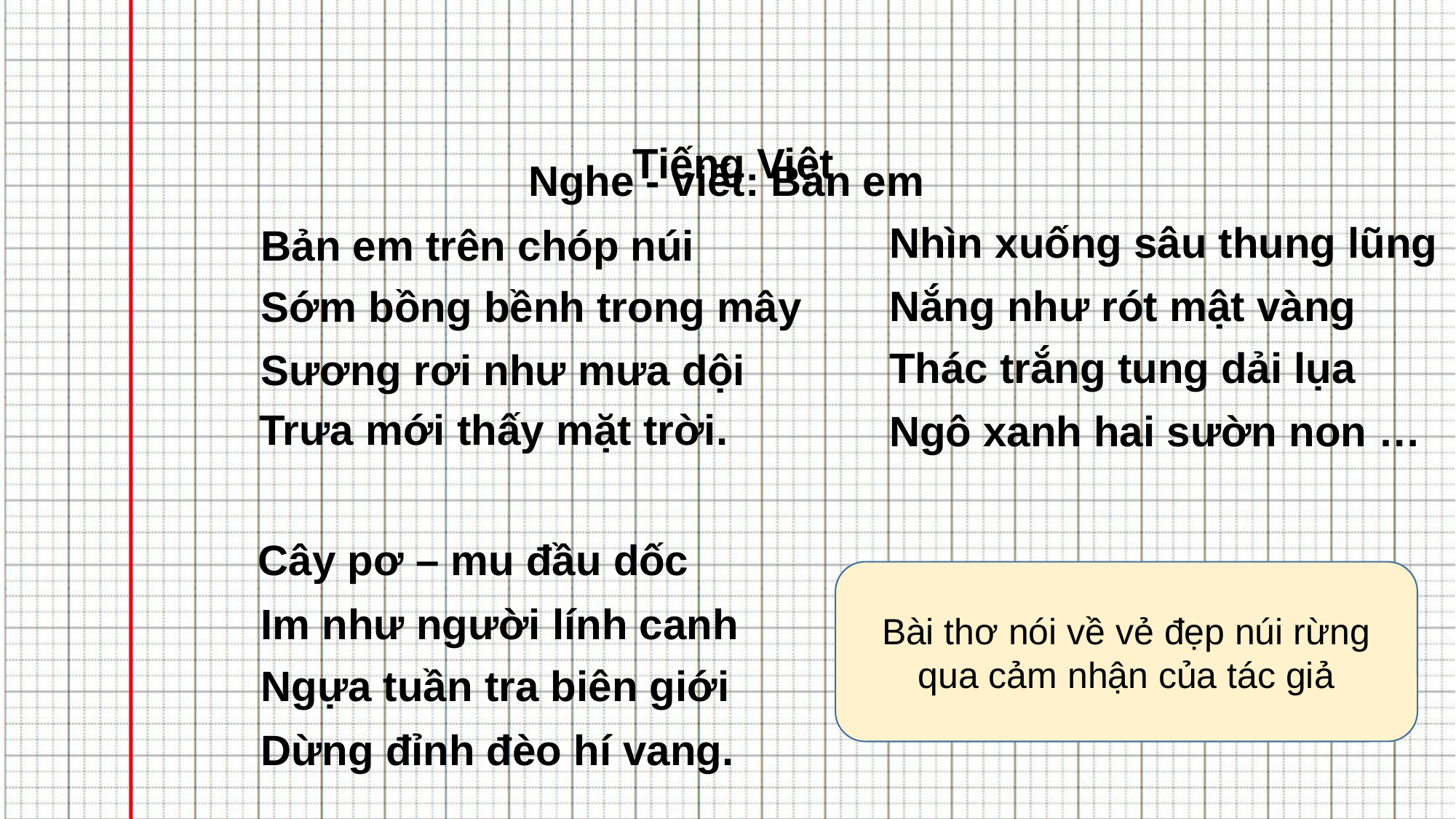

Tiếng Việt
Nghe - viết: Bản em
Nhìn xuống sâu thung lũng
Bản em trên chóp núi
Nắng như rót mật vàng
Sớm bồng bềnh trong mây
Thác trắng tung dải lụa
Sương rơi như mưa dội
Trưa mới thấy mặt trời.
Ngô xanh hai sườn non …
Cây pơ – mu đầu dốc

Bài thơ nói về vẻ đẹp núi rừng qua cảm nhận của tác giả
Im như người lính canh

Ngựa tuần tra biên giới

Dừng đỉnh đèo hí vang.